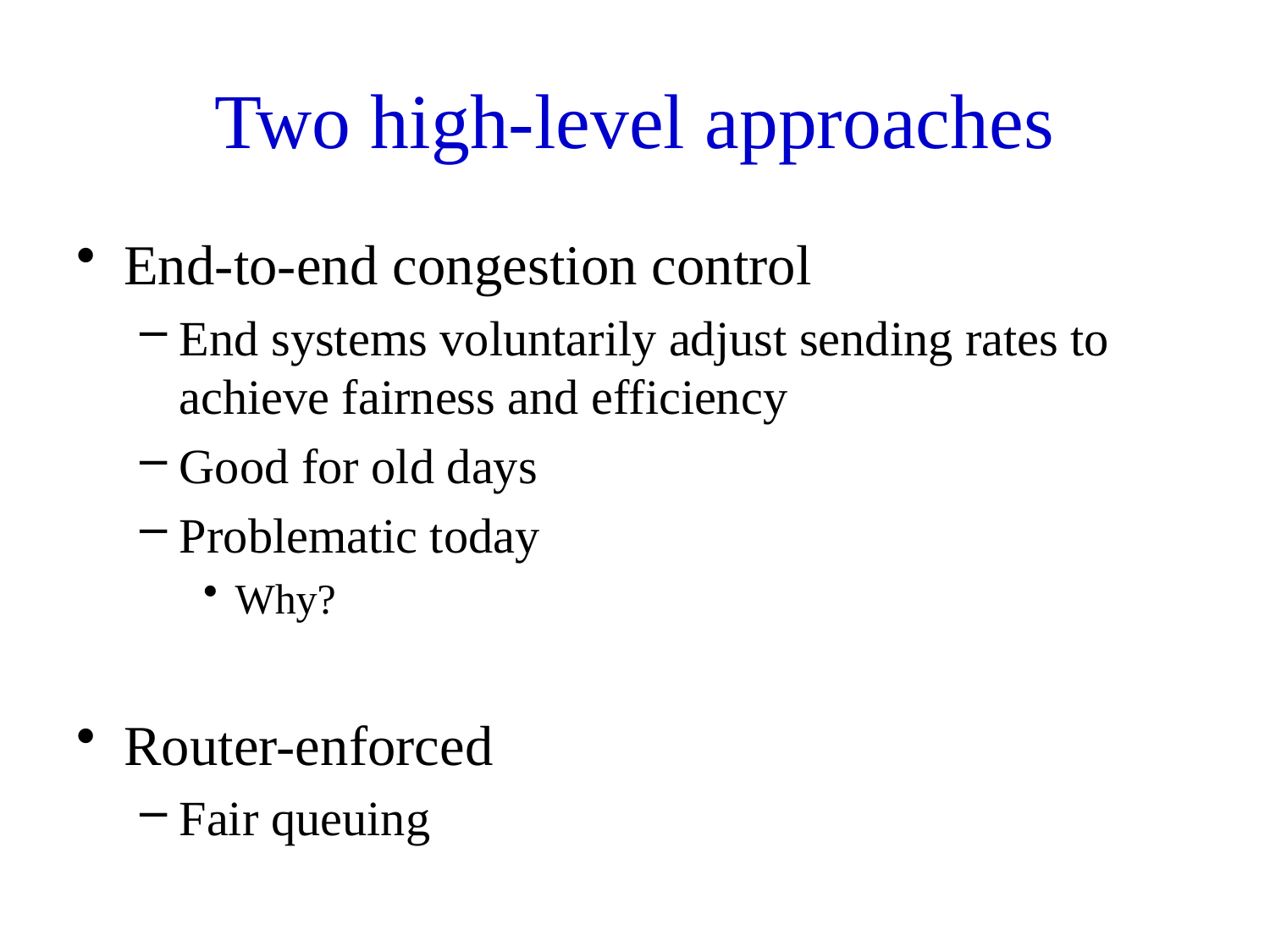

# Two high-level approaches
End-to-end congestion control
End systems voluntarily adjust sending rates to achieve fairness and efficiency
Good for old days
Problematic today
Why?

Router-enforced
Fair queuing